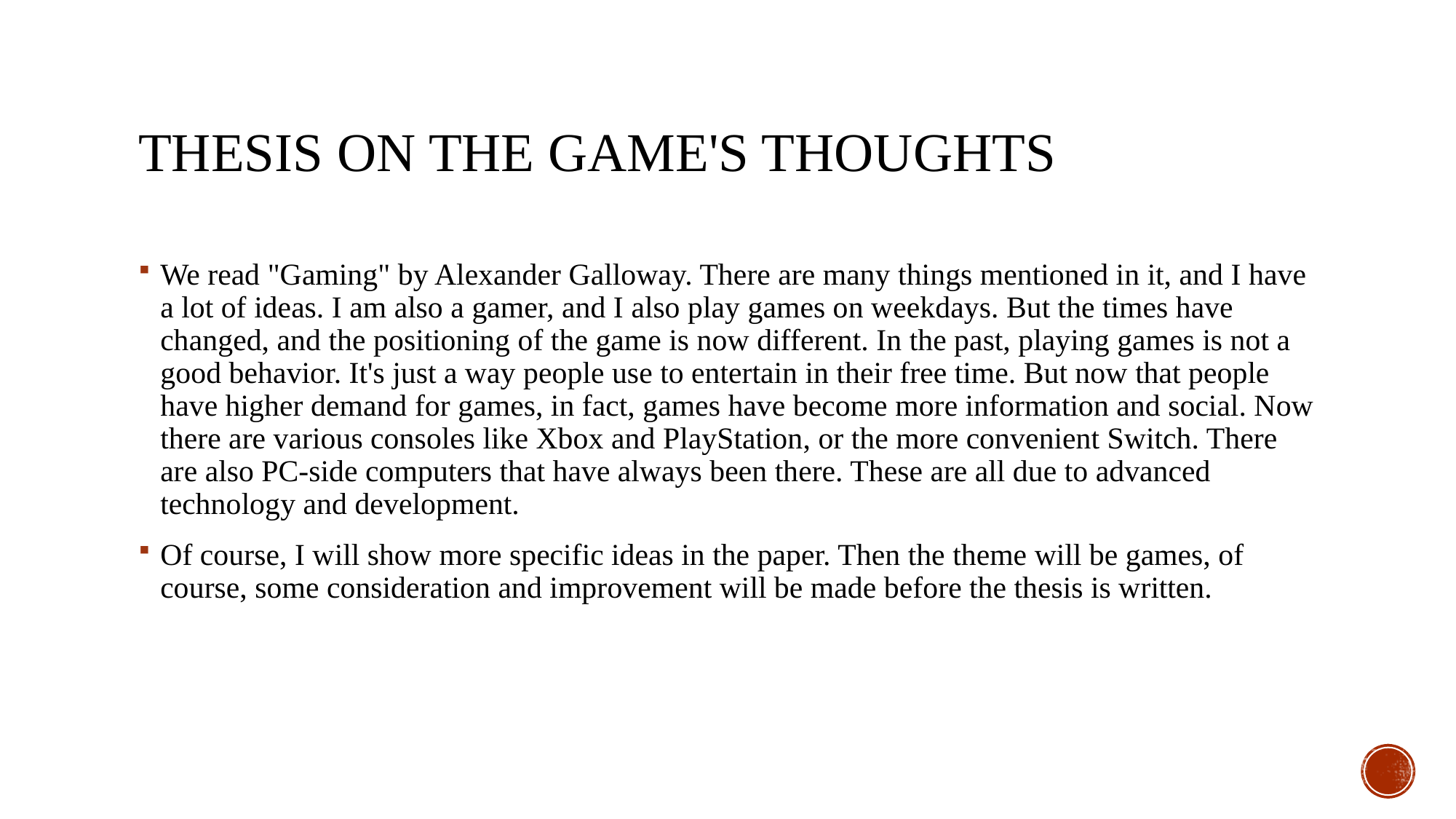

# Thesis on the game's thoughts
We read "Gaming" by Alexander Galloway. There are many things mentioned in it, and I have a lot of ideas. I am also a gamer, and I also play games on weekdays. But the times have changed, and the positioning of the game is now different. In the past, playing games is not a good behavior. It's just a way people use to entertain in their free time. But now that people have higher demand for games, in fact, games have become more information and social. Now there are various consoles like Xbox and PlayStation, or the more convenient Switch. There are also PC-side computers that have always been there. These are all due to advanced technology and development.
Of course, I will show more specific ideas in the paper. Then the theme will be games, of course, some consideration and improvement will be made before the thesis is written.